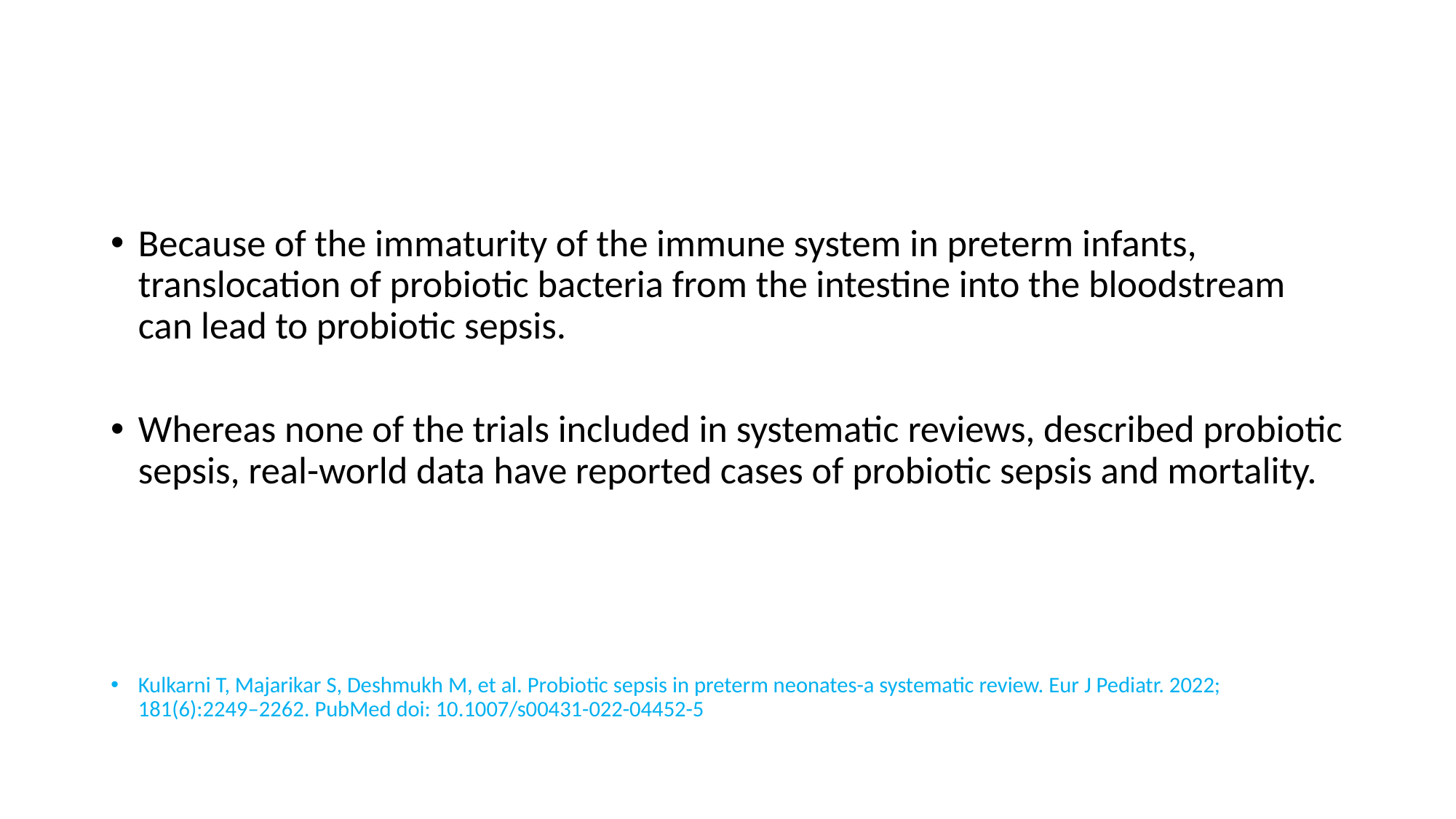

#
Because of the immaturity of the immune system in preterm infants, translocation of probiotic bacteria from the intestine into the bloodstream can lead to probiotic sepsis.

Whereas none of the trials included in systematic reviews, described probiotic sepsis, real-world data have reported cases of probiotic sepsis and mortality.

Kulkarni T, Majarikar S, Deshmukh M, et al. Probiotic sepsis in preterm neonates-a systematic review. Eur J Pediatr. 2022; 181(6):2249–2262. PubMed doi: 10.1007/s00431-022-04452-5